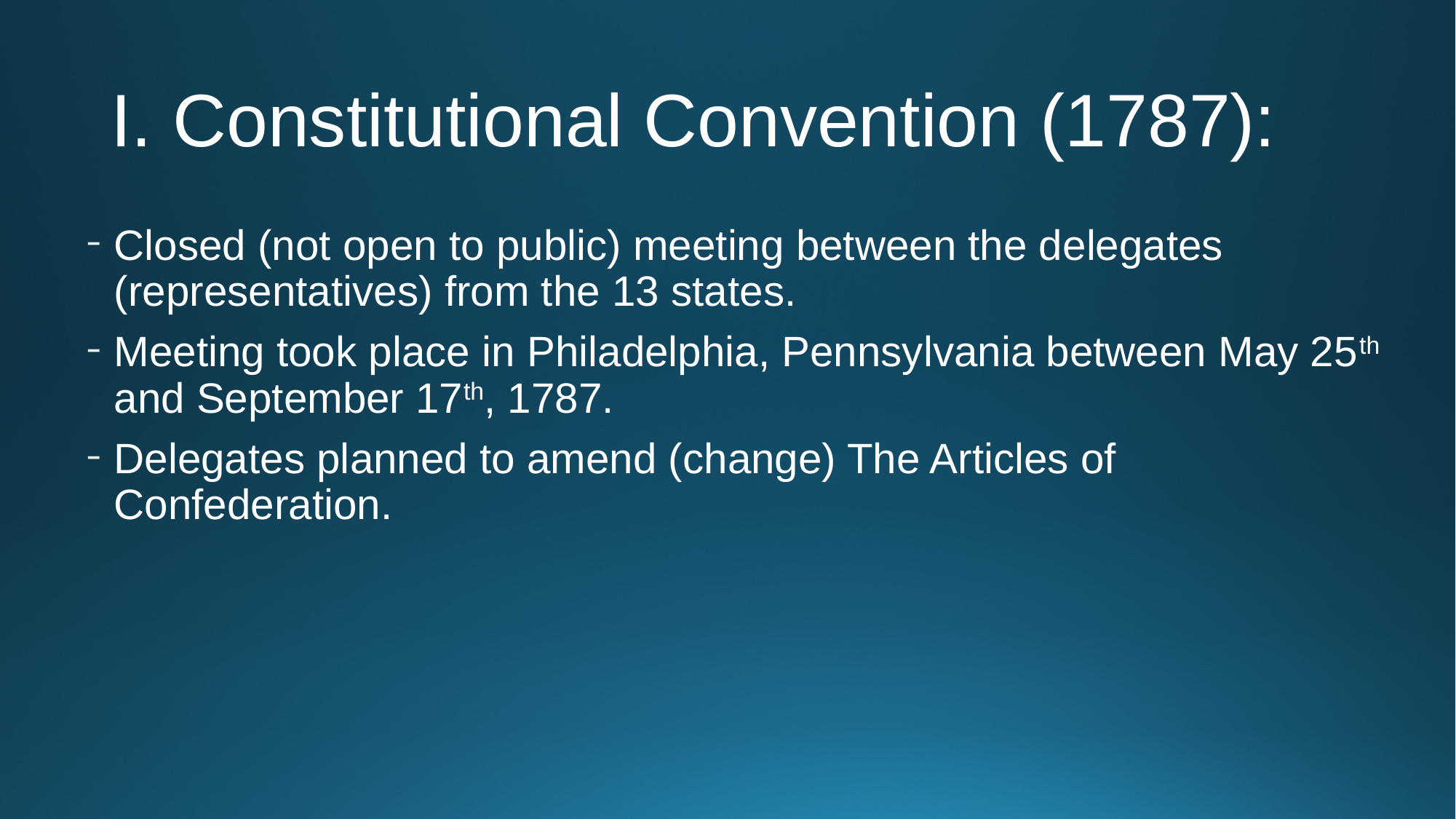

# I. Constitutional Convention (1787):
Closed (not open to public) meeting between the delegates (representatives) from the 13 states.
Meeting took place in Philadelphia, Pennsylvania between May 25th and September 17th, 1787.
Delegates planned to amend (change) The Articles of Confederation.